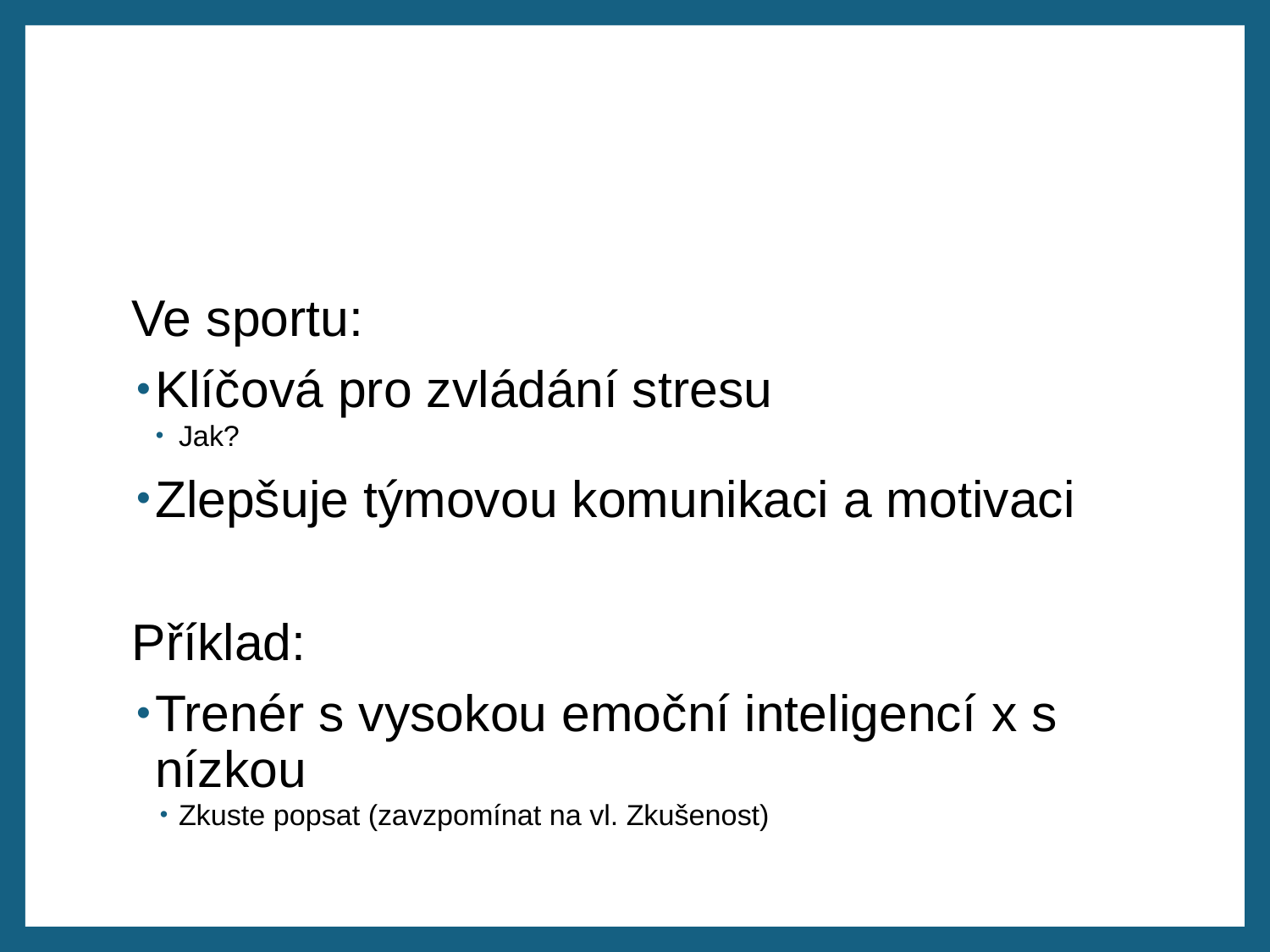

#
Ve sportu:
Klíčová pro zvládání stresu
Jak?
Zlepšuje týmovou komunikaci a motivaci

Příklad:
Trenér s vysokou emoční inteligencí x s nízkou
Zkuste popsat (zavzpomínat na vl. Zkušenost)